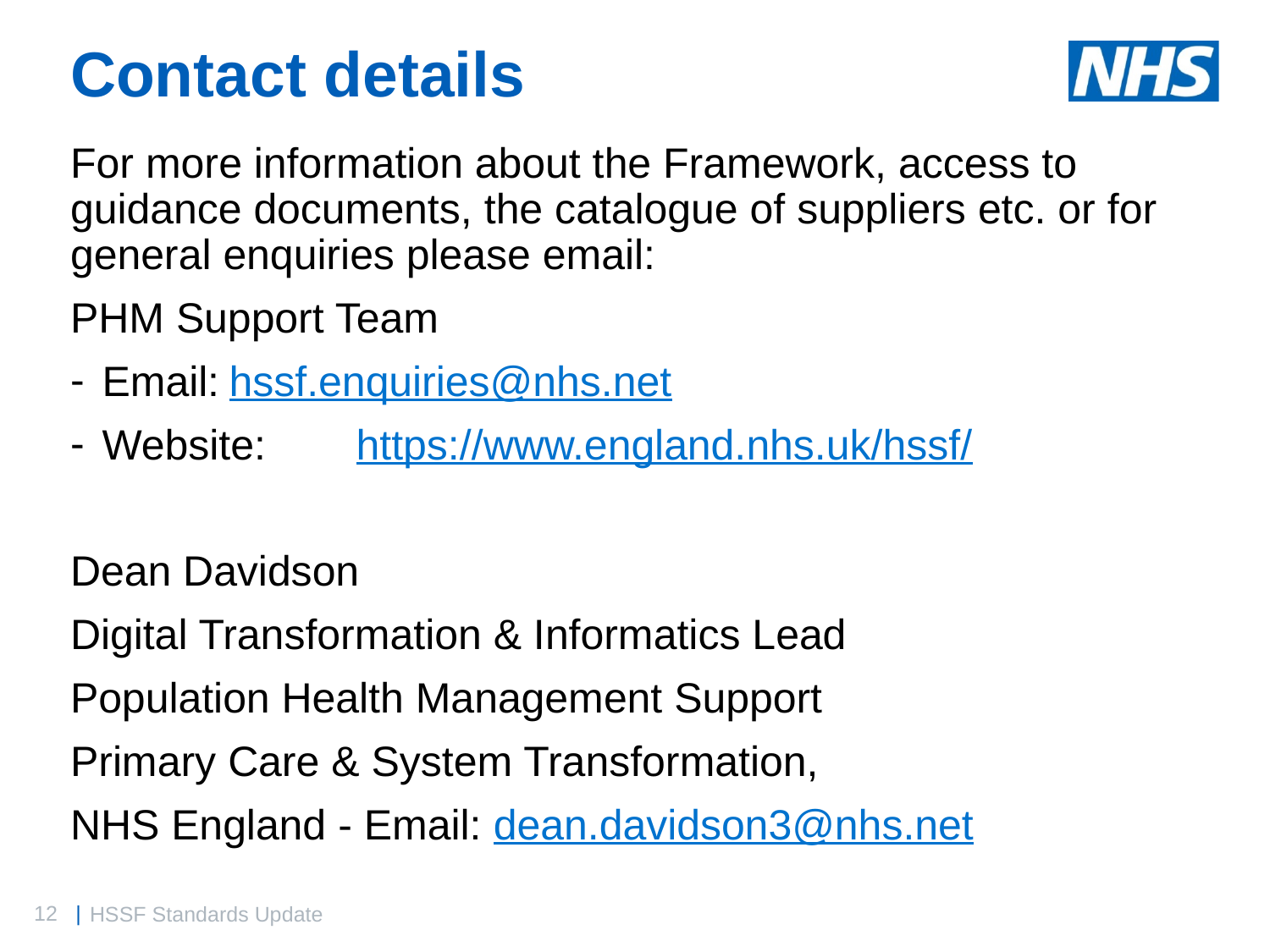

# Contact details
For more information about the Framework, access to guidance documents, the catalogue of suppliers etc. or for general enquiries please email:
PHM Support Team
Email:	hssf.enquiries@nhs.net
Website: 	https://www.england.nhs.uk/hssf/

Dean Davidson
Digital Transformation & Informatics Lead
Population Health Management Support
Primary Care & System Transformation,
NHS England - Email: dean.davidson3@nhs.net
HSSF Standards Update